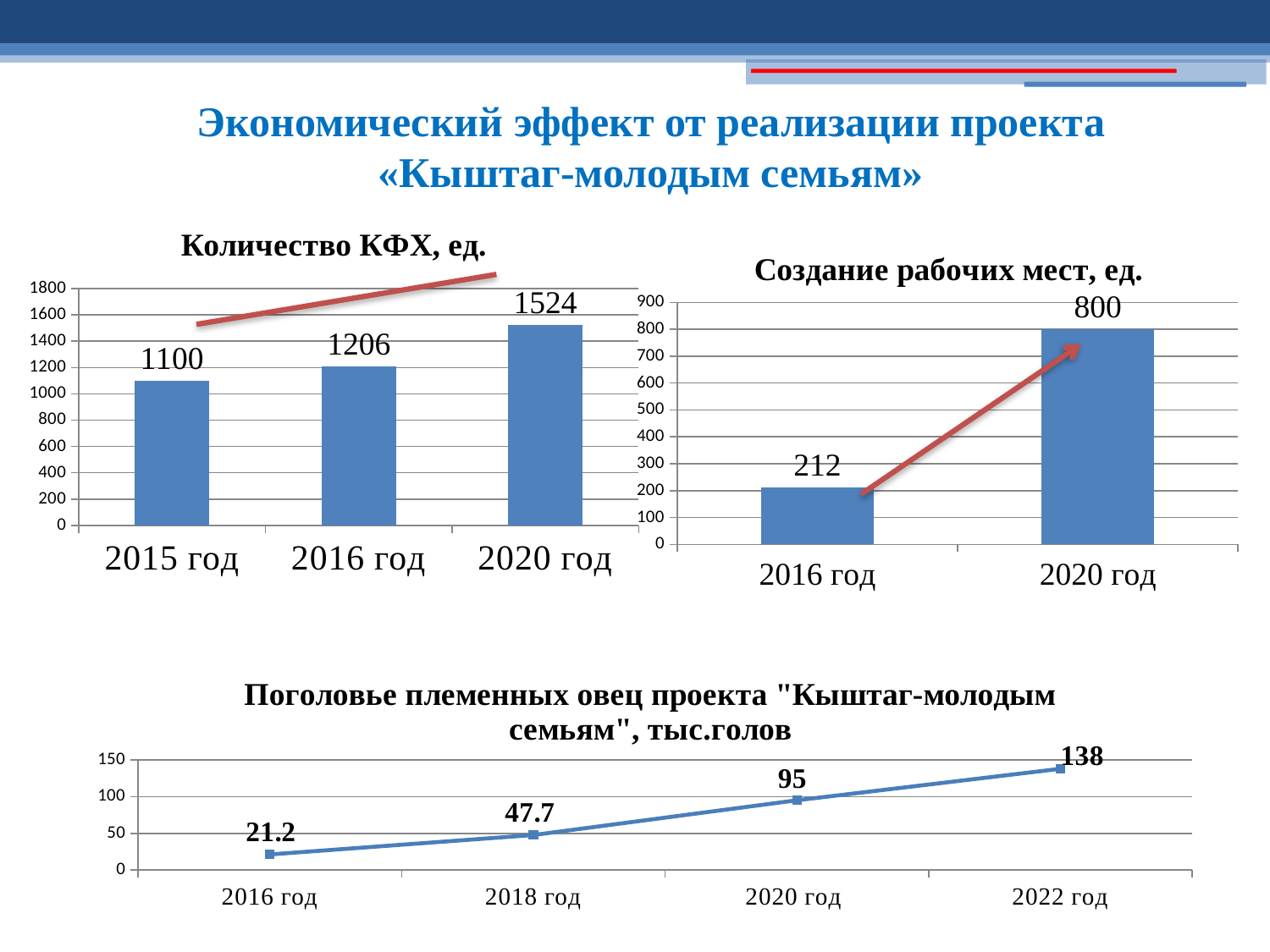

Экономический эффект от реализации проекта
«Кыштаг-молодым семьям»

### Chart: Количество КФХ, ед.

| Category | Колличество КФХ, ед. |
|---|---|
| 2015 год | 1100.0 |
| 2016 год | 1206.0 |
| 2020 год | 1524.0 |

### Chart: Создание рабочих мест, ед.

| Category | Создание рабочих мест, ед |
|---|---|
| 2016 год | 212.0 |
| 2020 год | 800.0 |

### Chart:

| Category | Поголовье племенных овец проекта "Кыштаг-молодым семьям", тыс.голов |
|---|---|
| 2016 год | 21.2 |
| 2018 год | 47.7 |
| 2020 год  | 95.0 |
| 2022 год | 138.0 |